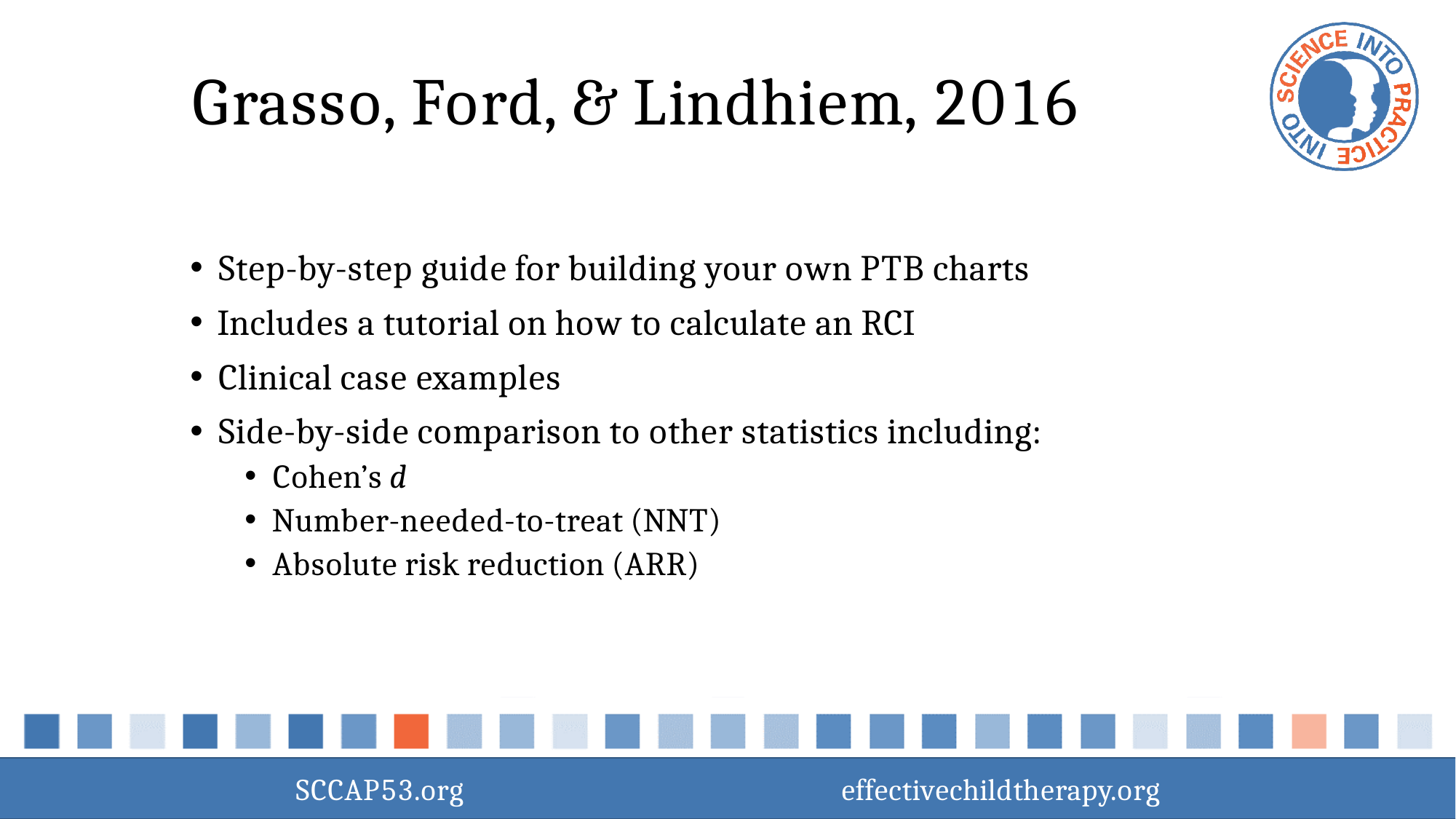

# Grasso, Ford, & Lindhiem, 2016

Step-by-step guide for building your own PTB charts
Includes a tutorial on how to calculate an RCI
Clinical case examples
Side-by-side comparison to other statistics including:
Cohen’s d
Number-needed-to-treat (NNT)
Absolute risk reduction (ARR)